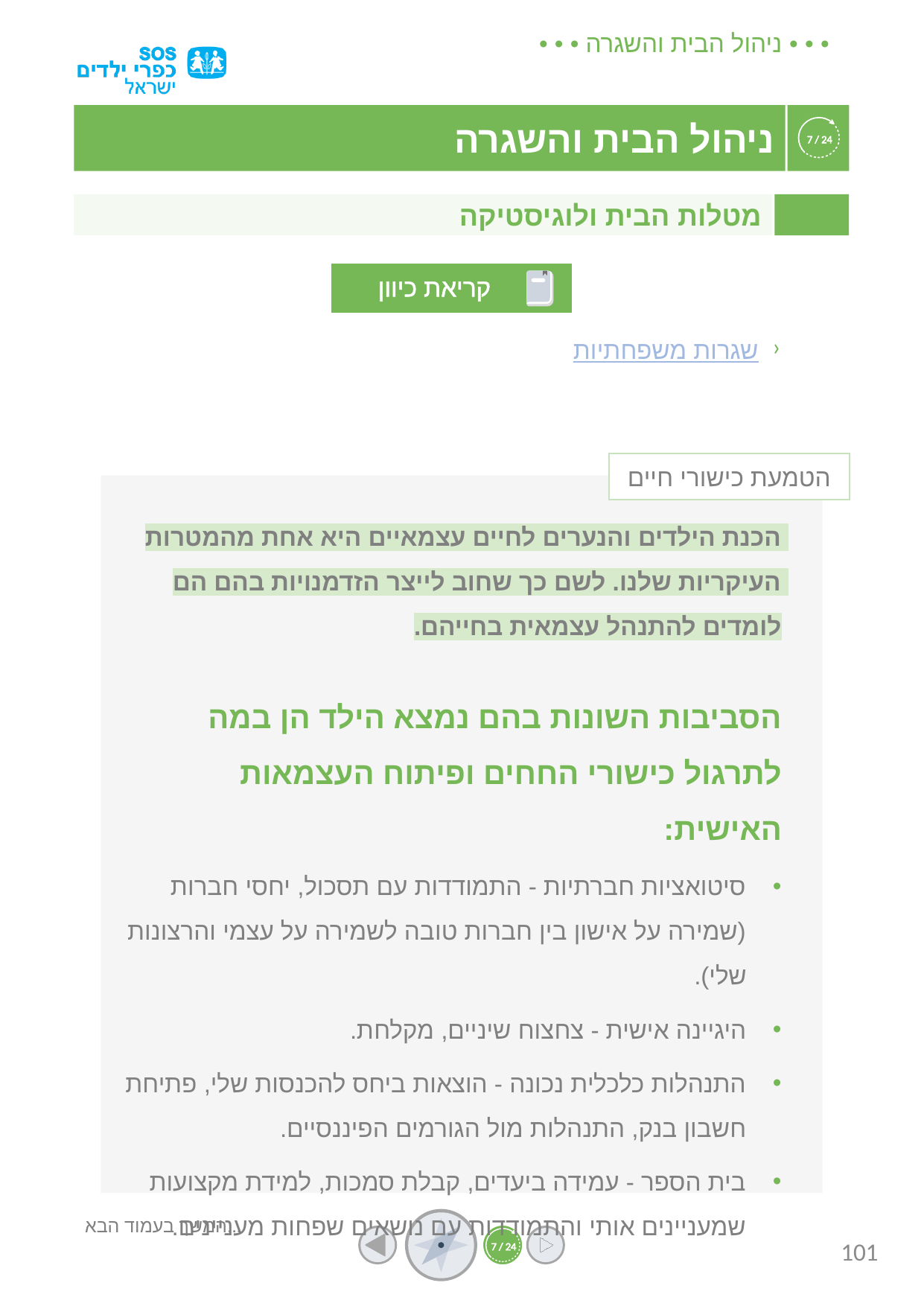

מטלות הבית ולוגיסטיקה

קריאת כיוון

שגרות משפחתיות
הטמעת כישורי חיים

הכנת הילדים והנערים לחיים עצמאיים היא אחת מהמטרות העיקריות שלנו. לשם כך שחוב לייצר הזדמנויות בהם הם לומדים להתנהל עצמאית בחייהם.
הסביבות השונות בהם נמצא הילד הן במה לתרגול כישורי החחים ופיתוח העצמאות האישית:
סיטואציות חברתיות - התמודדות עם תסכול, יחסי חברות (שמירה על אישון בין חברות טובה לשמירה על עצמי והרצונות שלי).
היגיינה אישית - צחצוח שיניים, מקלחת.
התנהלות כלכלית נכונה - הוצאות ביחס להכנסות שלי, פתיחת חשבון בנק, התנהלות מול הגורמים הפיננסיים.
בית הספר - עמידה ביעדים, קבלת סמכות, למידת מקצועות שמעניינים אותי והתמודדות עם נושאים שפחות מעניינים.

המשך בעמוד הבא...
101